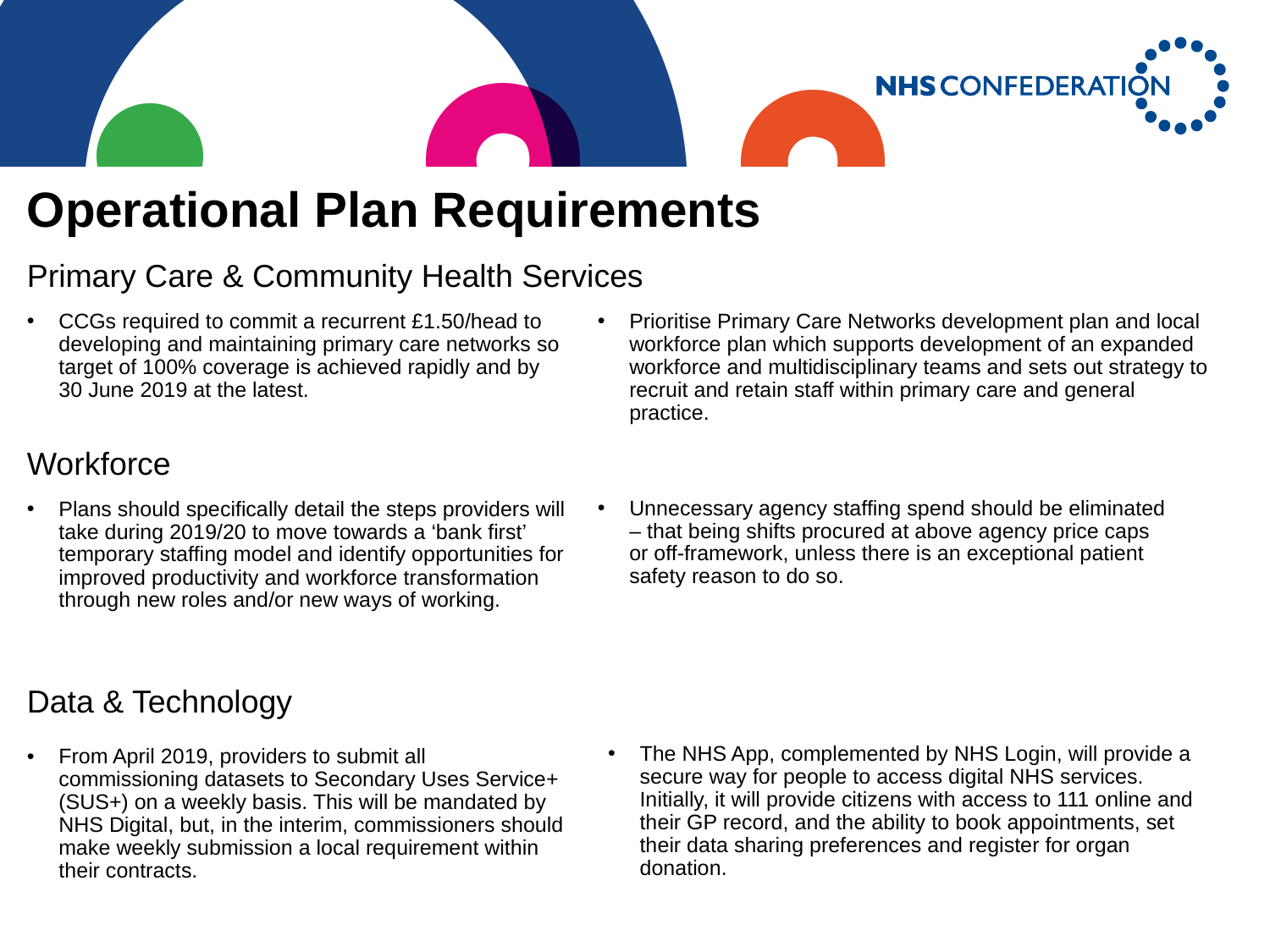

Operational Plan Requirements
Primary Care & Community Health Services
Prioritise Primary Care Networks development plan and local workforce plan which supports development of an expanded workforce and multidisciplinary teams and sets out strategy to recruit and retain staff within primary care and general practice.
CCGs required to commit a recurrent £1.50/head to developing and maintaining primary care networks so target of 100% coverage is achieved rapidly and by 30 June 2019 at the latest.
Workforce
Unnecessary agency staffing spend should be eliminated – that being shifts procured at above agency price caps or off-framework, unless there is an exceptional patient safety reason to do so.
Plans should specifically detail the steps providers will take during 2019/20 to move towards a ‘bank first’ temporary staffing model and identify opportunities for improved productivity and workforce transformation through new roles and/or new ways of working.

Data & Technology
The NHS App, complemented by NHS Login, will provide a secure way for people to access digital NHS services. Initially, it will provide citizens with access to 111 online and their GP record, and the ability to book appointments, set their data sharing preferences and register for organ donation.

From April 2019, providers to submit all commissioning datasets to Secondary Uses Service+ (SUS+) on a weekly basis. This will be mandated by NHS Digital, but, in the interim, commissioners should make weekly submission a local requirement within their contracts.